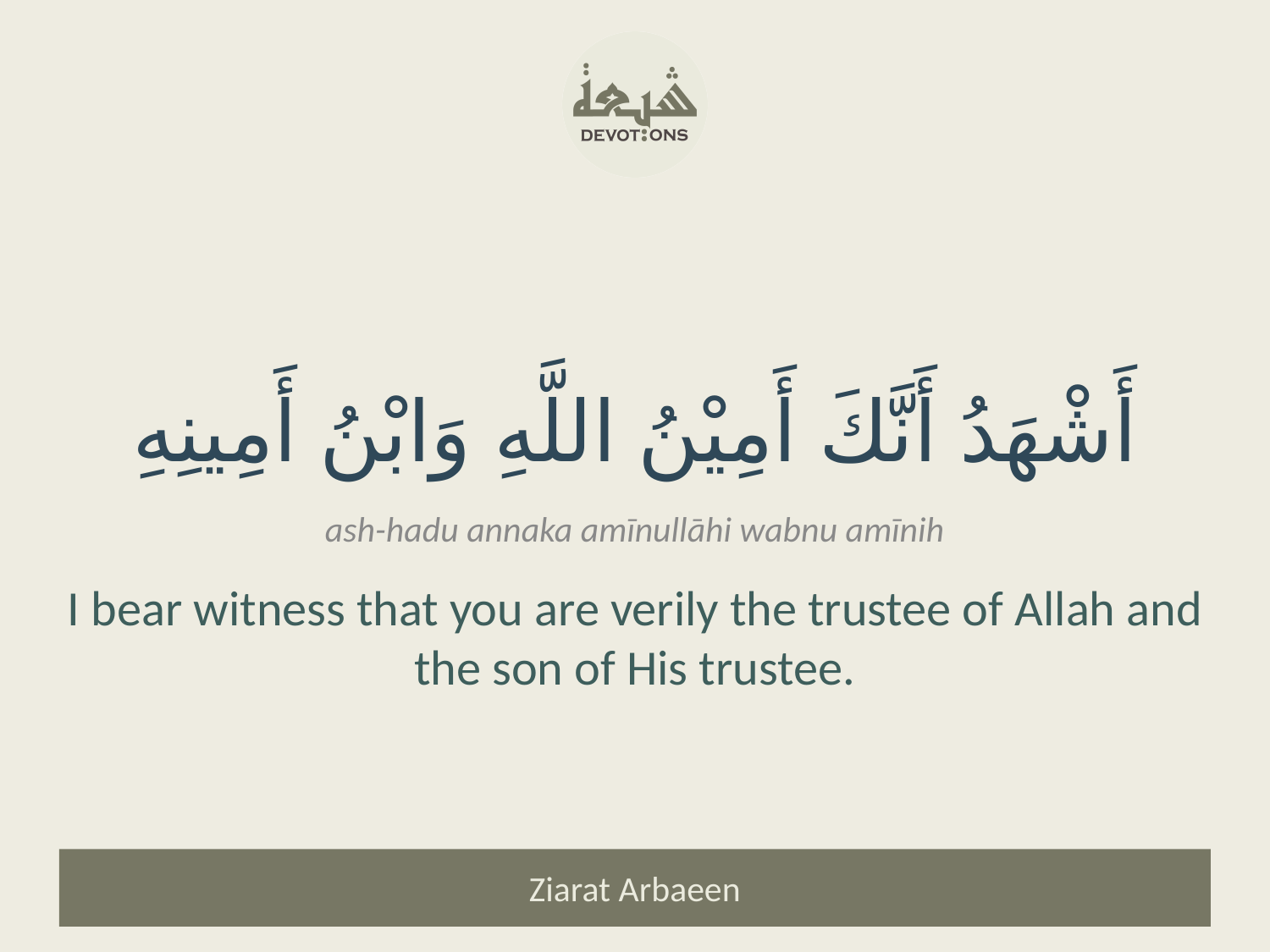

أَشْهَدُ أَنَّكَ أَمِيْنُ اللَّهِ وَابْنُ أَمِينِهِ
ash-hadu annaka amīnullāhi wabnu amīnih
I bear witness that you are verily the trustee of Allah and the son of His trustee.
Ziarat Arbaeen